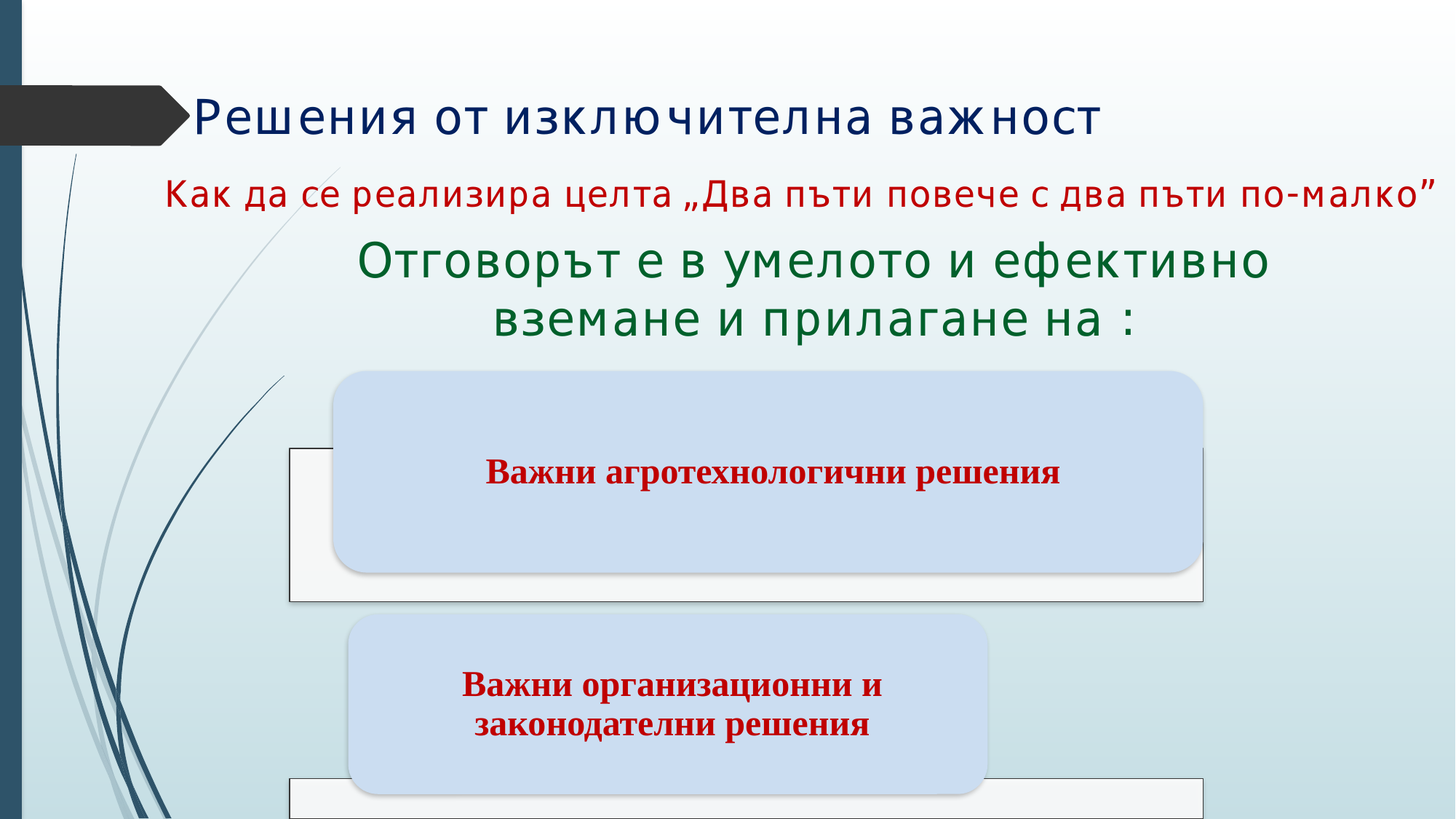

Решения от изключителна важност

Как да се реализира целта „Два пъти повече с два пъти по-малко”
Отговорът е в умелото и ефективно вземане и прилагане на :
Важни агротехнологични решения
Важни организационни и законодателни решения